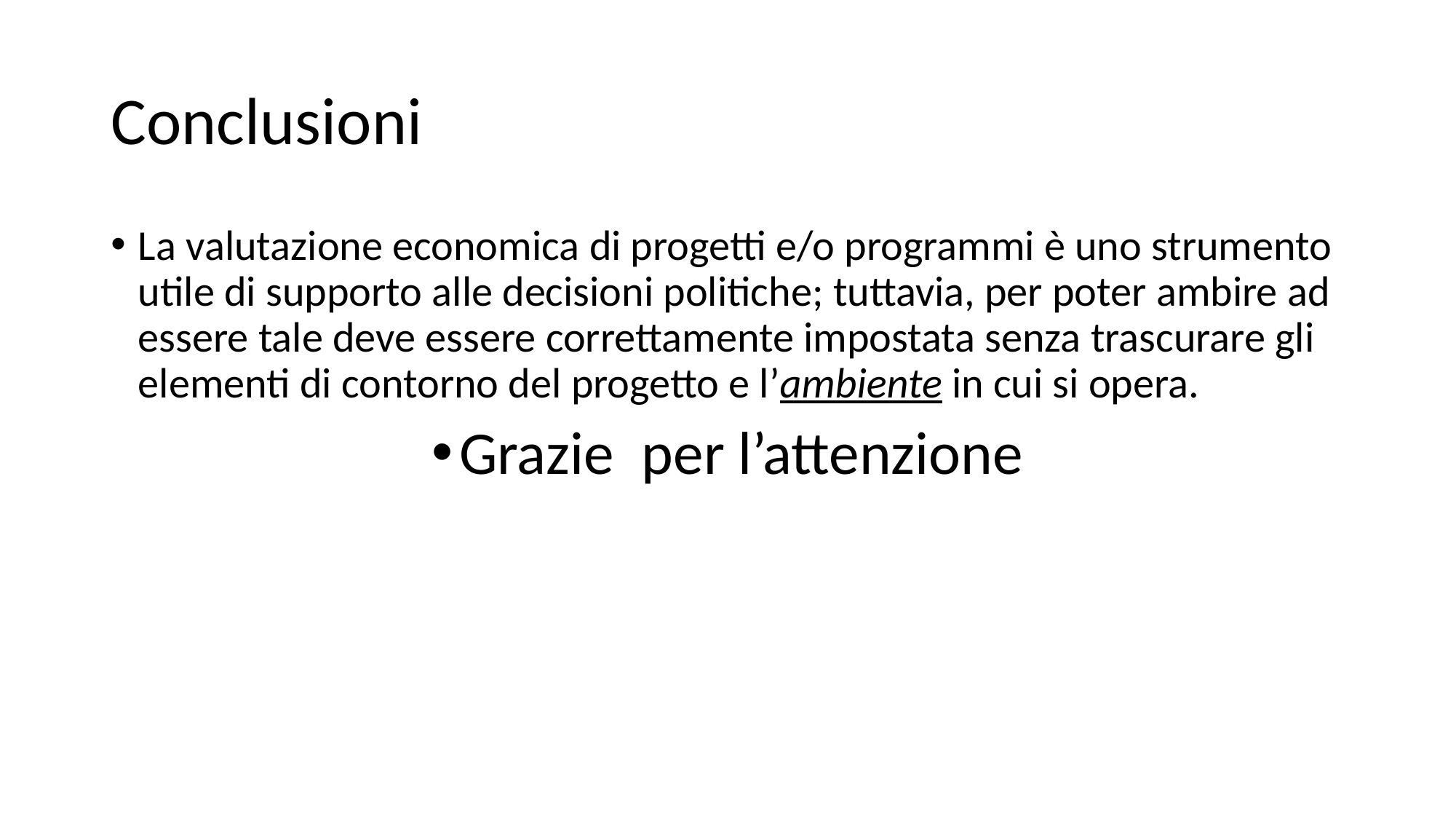

# Conclusioni
La valutazione economica di progetti e/o programmi è uno strumento  utile di supporto alle decisioni politiche; tuttavia, per poter ambire ad essere tale deve essere correttamente impostata senza trascurare gli elementi di contorno del progetto e l’ambiente in cui si opera.
Grazie  per l’attenzione